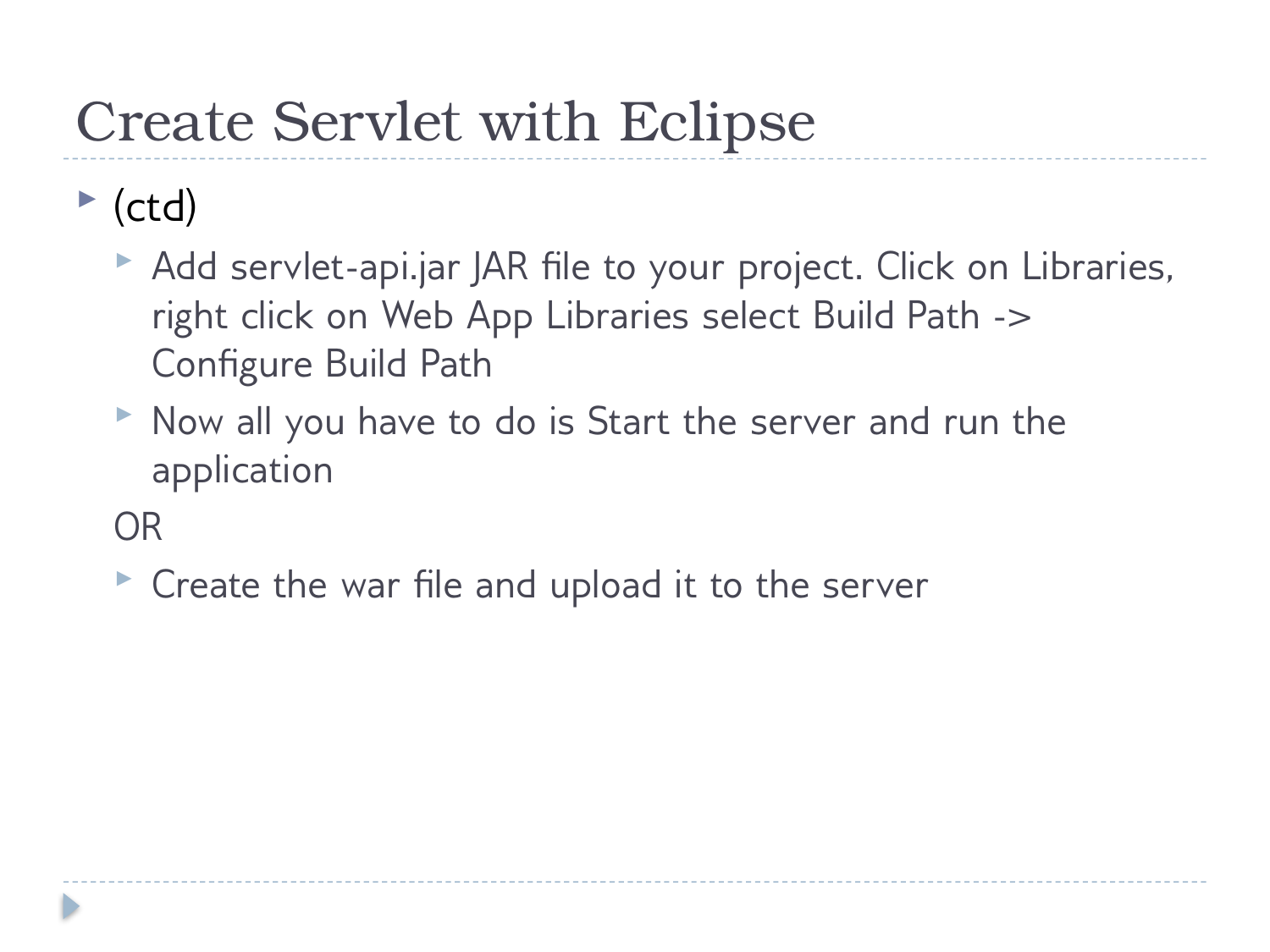

# Create Servlet with Eclipse
(ctd)
Add servlet-api.jar JAR file to your project. Click on Libraries, right click on Web App Libraries select Build Path -> Configure Build Path
Now all you have to do is Start the server and run the application
OR
Create the war file and upload it to the server